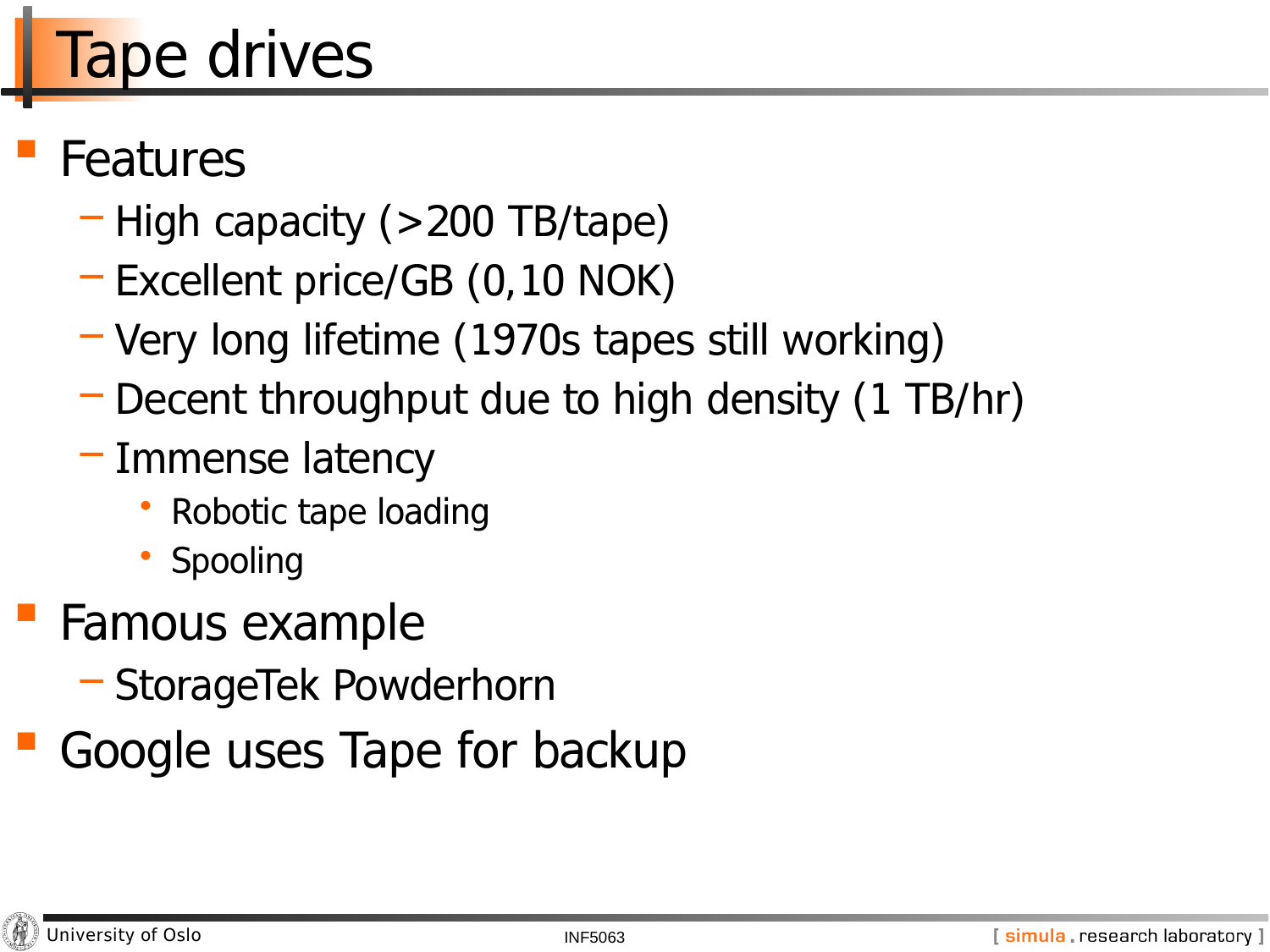

# Tape drives
Features
High capacity (>200 TB/tape)
Excellent price/GB (0,10 NOK)
Very long lifetime (1970s tapes still working)
Decent throughput due to high density (1 TB/hr)
Immense latency
Robotic tape loading
Spooling
Famous example
StorageTek Powderhorn
Google uses Tape for backup